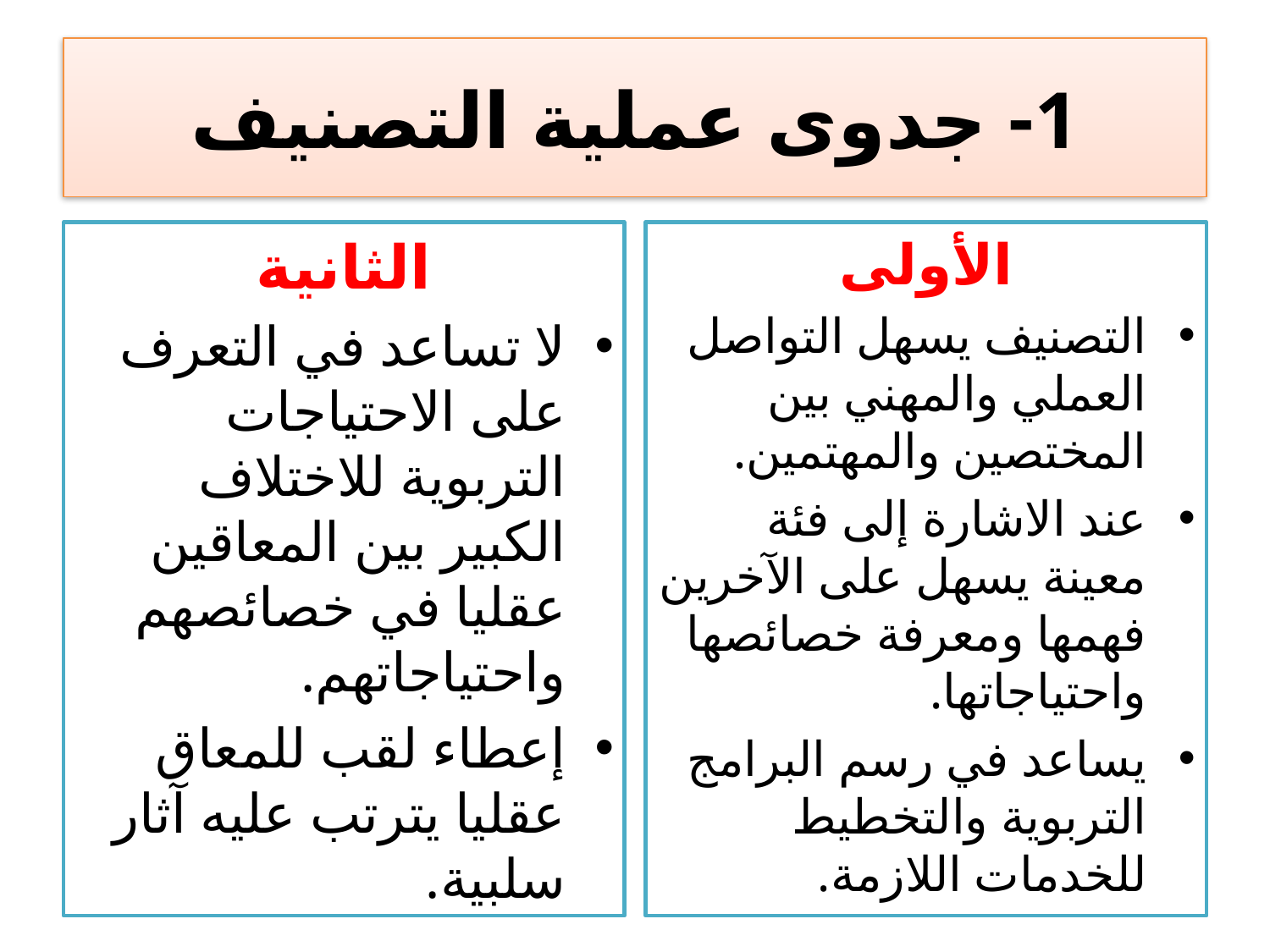

# 1- جدوى عملية التصنيف
الثانية
لا تساعد في التعرف على الاحتياجات التربوية للاختلاف الكبير بين المعاقين عقليا في خصائصهم واحتياجاتهم.
إعطاء لقب للمعاق عقليا يترتب عليه آثار سلبية.

الأولى
التصنيف يسهل التواصل العملي والمهني بين المختصين والمهتمين.
عند الاشارة إلى فئة معينة يسهل على الآخرين فهمها ومعرفة خصائصها واحتياجاتها.
يساعد في رسم البرامج التربوية والتخطيط للخدمات اللازمة.